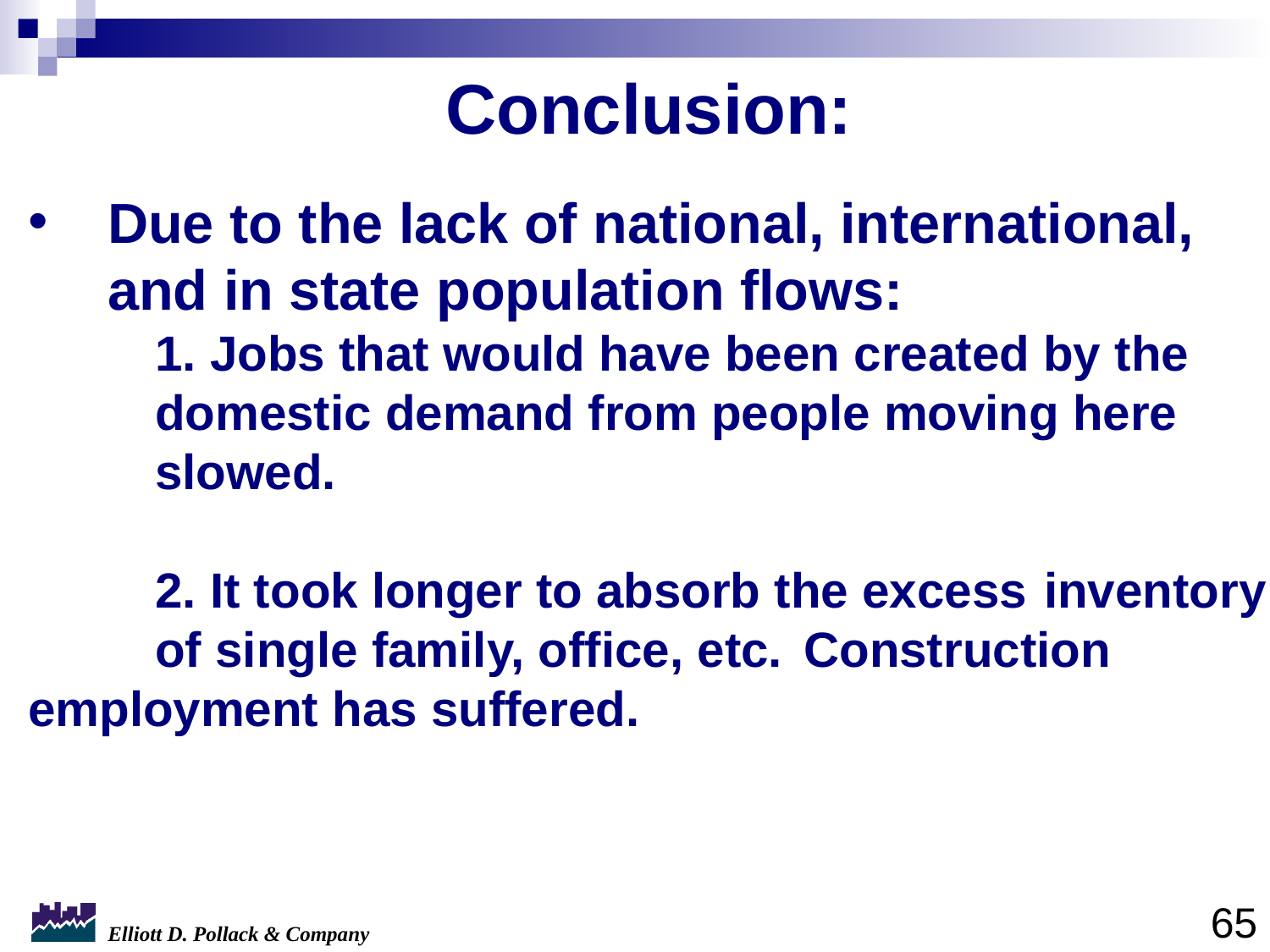

Conclusion:

Due to the lack of national, international, and in state population flows:
	1. Jobs that would have been created by the 	domestic demand from people moving here 	slowed.

	2. It took longer to absorb the excess 	inventory	of single family, office, etc.	 Construction 	employment has suffered.

65